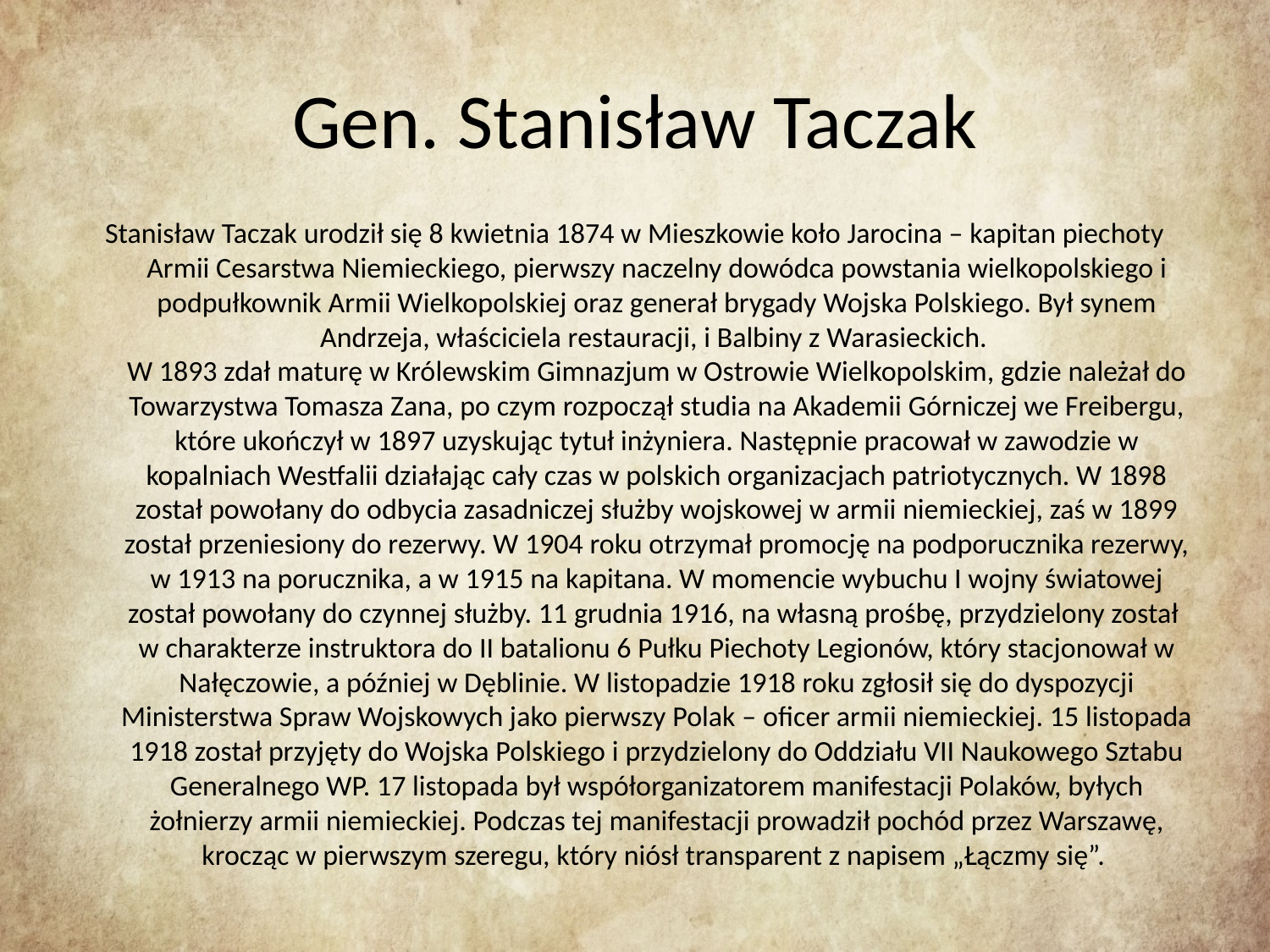

# Gen. Stanisław Taczak
Stanisław Taczak urodził się 8 kwietnia 1874 w Mieszkowie koło Jarocina – kapitan piechoty Armii Cesarstwa Niemieckiego, pierwszy naczelny dowódca powstania wielkopolskiego i podpułkownik Armii Wielkopolskiej oraz generał brygady Wojska Polskiego. Był synem Andrzeja, właściciela restauracji, i Balbiny z Warasieckich.
W 1893 zdał maturę w Królewskim Gimnazjum w Ostrowie Wielkopolskim, gdzie należał do Towarzystwa Tomasza Zana, po czym rozpoczął studia na Akademii Górniczej we Freibergu, które ukończył w 1897 uzyskując tytuł inżyniera. Następnie pracował w zawodzie w kopalniach Westfalii działając cały czas w polskich organizacjach patriotycznych. W 1898 został powołany do odbycia zasadniczej służby wojskowej w armii niemieckiej, zaś w 1899 został przeniesiony do rezerwy. W 1904 roku otrzymał promocję na podporucznika rezerwy, w 1913 na porucznika, a w 1915 na kapitana. W momencie wybuchu I wojny światowej został powołany do czynnej służby. 11 grudnia 1916, na własną prośbę, przydzielony został
w charakterze instruktora do II batalionu 6 Pułku Piechoty Legionów, który stacjonował w Nałęczowie, a później w Dęblinie. W listopadzie 1918 roku zgłosił się do dyspozycji Ministerstwa Spraw Wojskowych jako pierwszy Polak – oficer armii niemieckiej. 15 listopada 1918 został przyjęty do Wojska Polskiego i przydzielony do Oddziału VII Naukowego Sztabu Generalnego WP. 17 listopada był współorganizatorem manifestacji Polaków, byłych żołnierzy armii niemieckiej. Podczas tej manifestacji prowadził pochód przez Warszawę, krocząc w pierwszym szeregu, który niósł transparent z napisem „Łączmy się”.